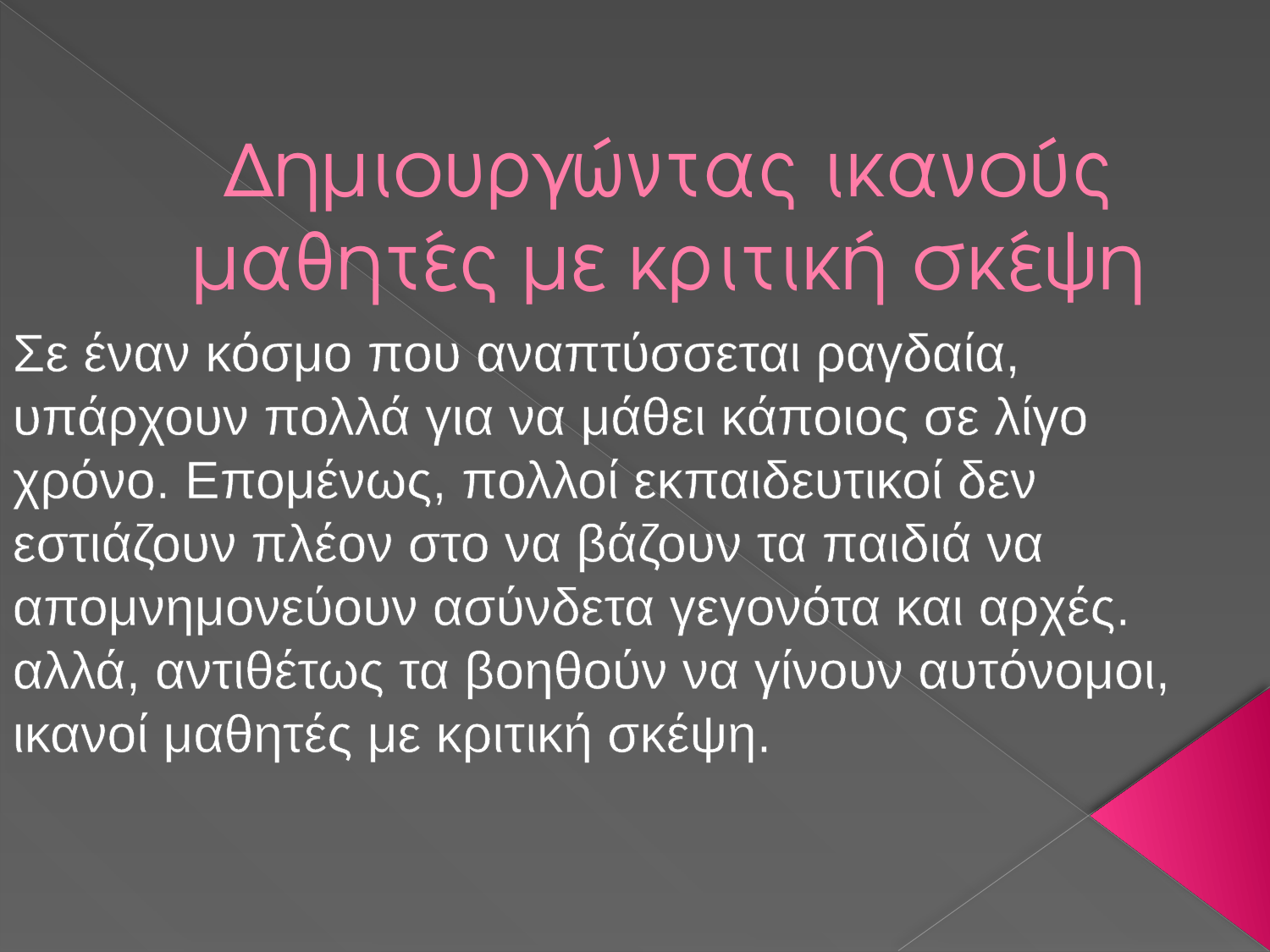

# Δημιουργώντας ικανούς μαθητές με κριτική σκέψη
Σε έναν κόσμο που αναπτύσσεται ραγδαία, υπάρχουν πολλά για να μάθει κάποιος σε λίγο χρόνο. Επομένως, πολλοί εκπαιδευτικοί δεν εστιάζουν πλέον στο να βάζουν τα παιδιά να απομνημονεύουν ασύνδετα γεγονότα και αρχές. αλλά, αντιθέτως τα βοηθούν να γίνουν αυτόνομοι, ικανοί μαθητές με κριτική σκέψη.